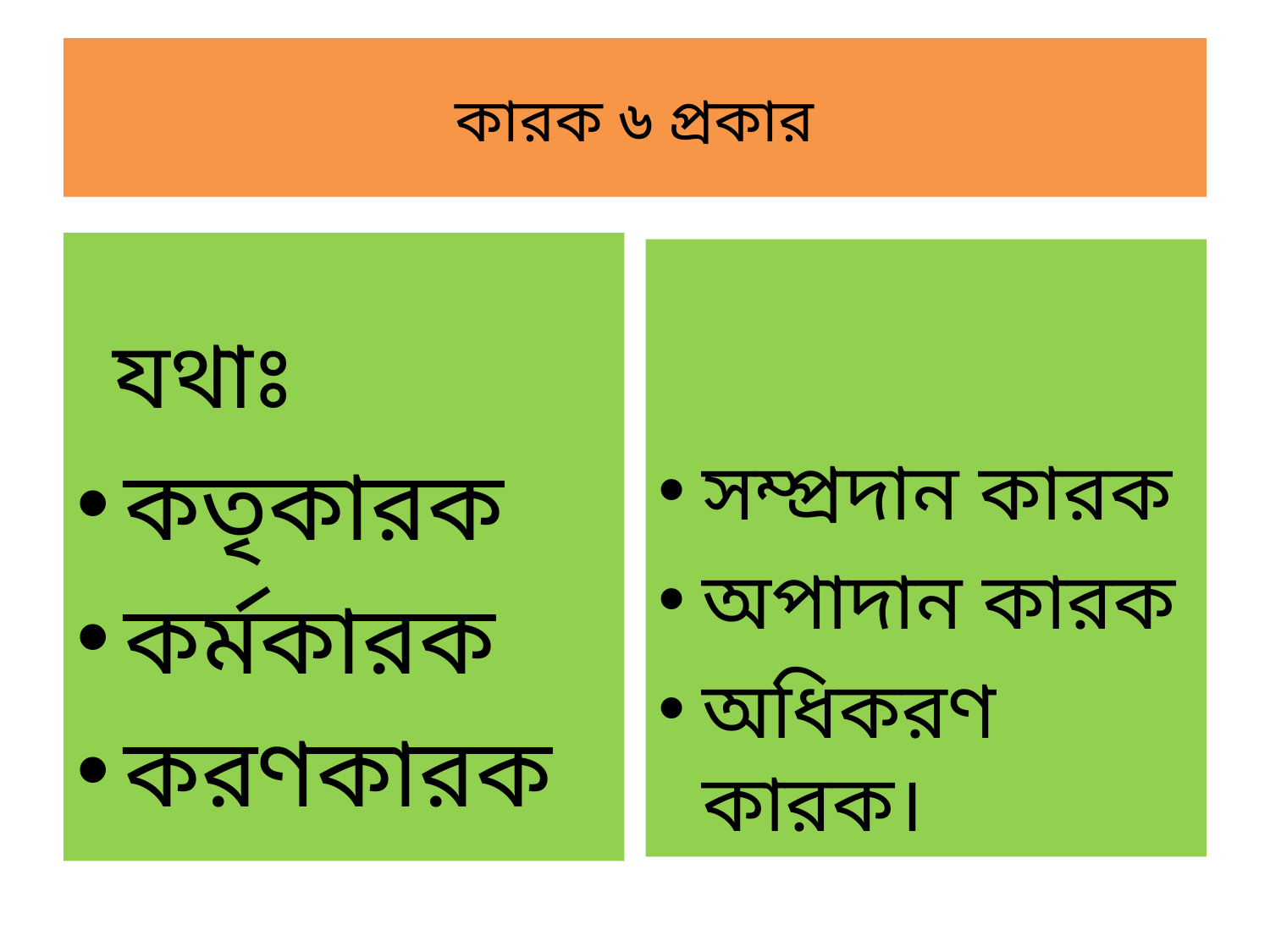

# কারক ৬ প্রকার

  যথাঃ
কতৃকারক
কর্মকারক
করণকারক

সম্প্রদান কারক
অপাদান কারক
অধিকরণ কারক।